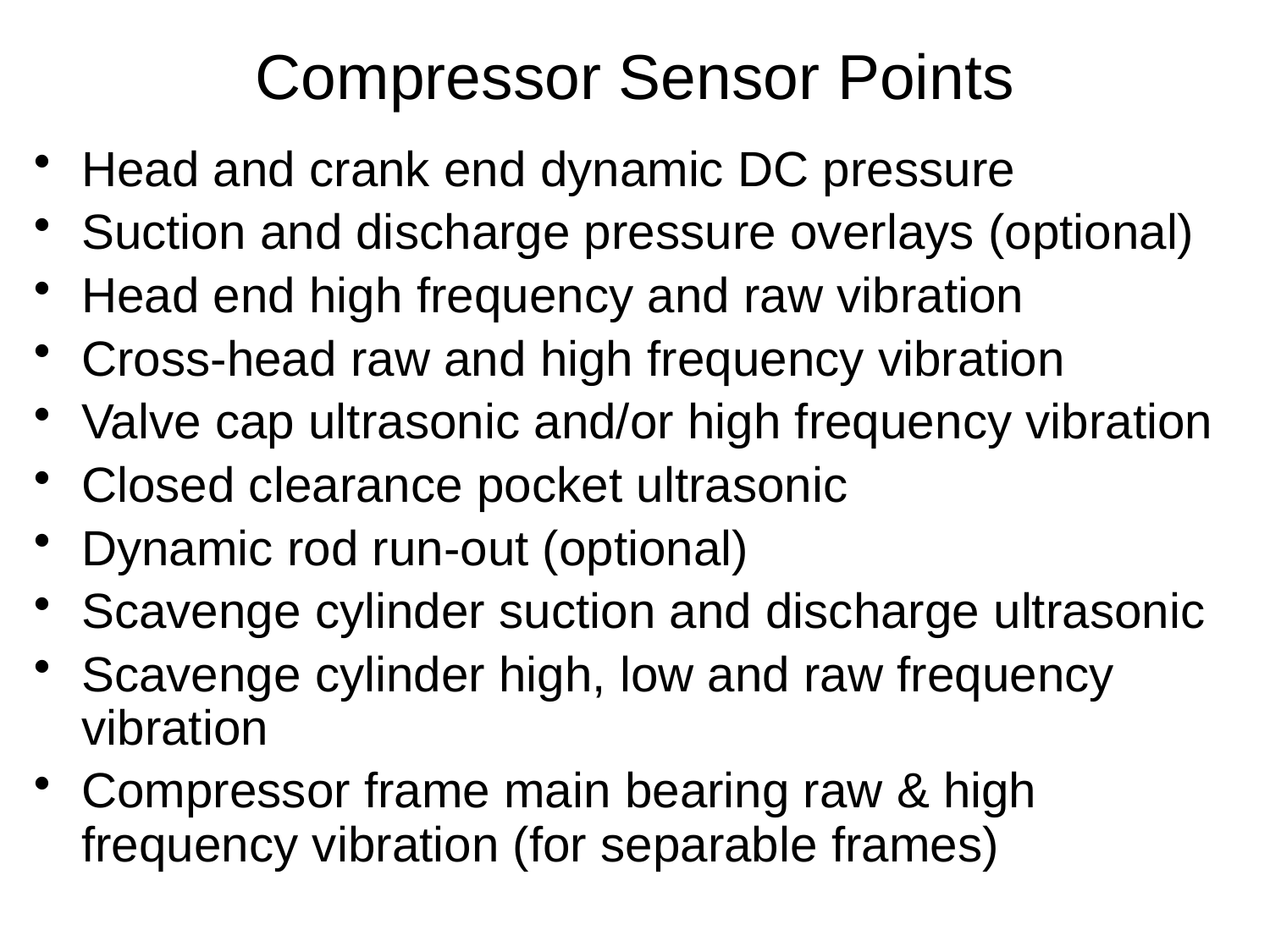

# Compressor Sensor Points
Head and crank end dynamic DC pressure
Suction and discharge pressure overlays (optional)
Head end high frequency and raw vibration
Cross-head raw and high frequency vibration
Valve cap ultrasonic and/or high frequency vibration
Closed clearance pocket ultrasonic
Dynamic rod run-out (optional)
Scavenge cylinder suction and discharge ultrasonic
Scavenge cylinder high, low and raw frequency vibration
Compressor frame main bearing raw & high frequency vibration (for separable frames)